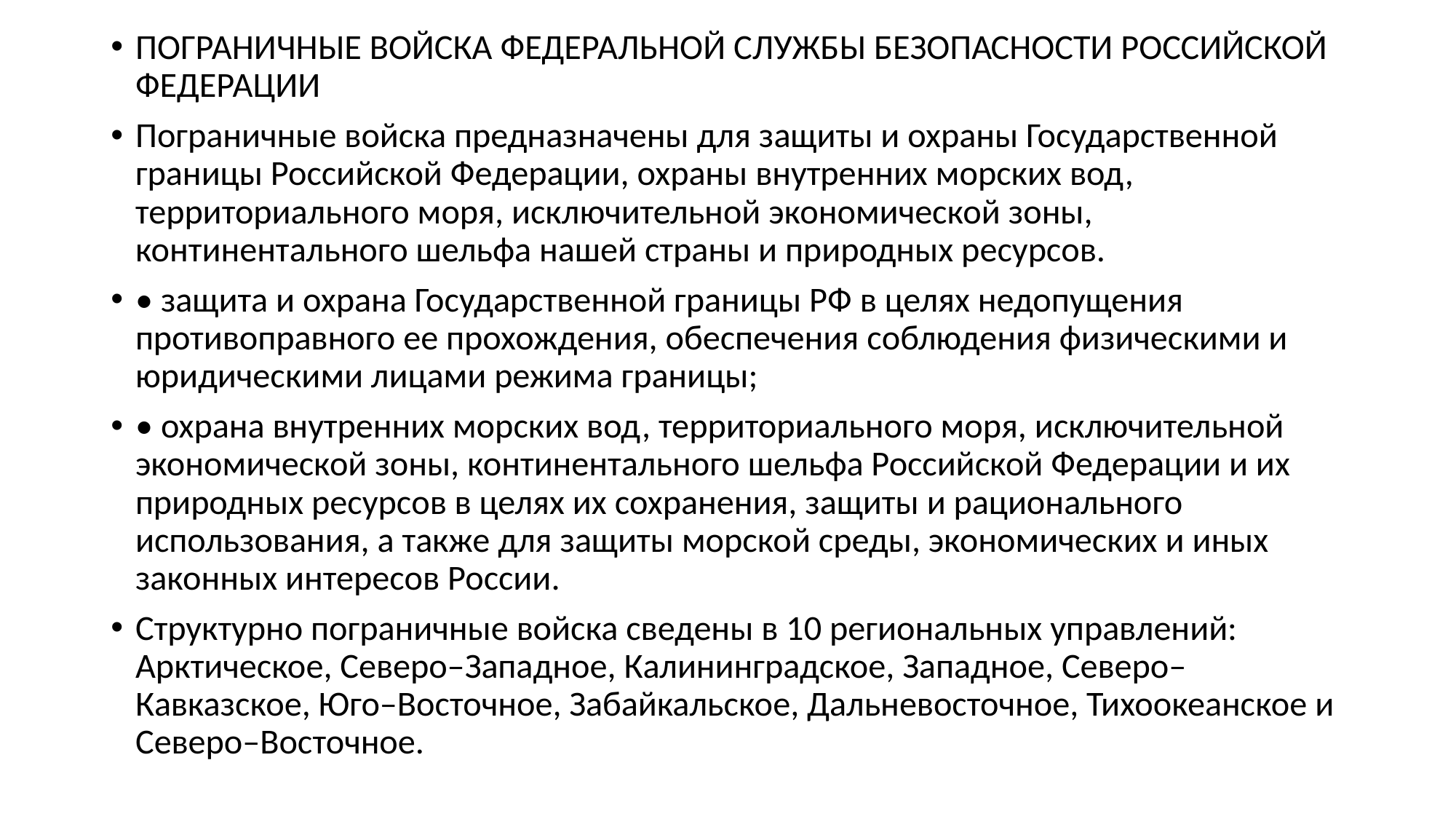

ПОГРАНИЧНЫЕ ВОЙСКА ФЕДЕРАЛЬНОЙ СЛУЖБЫ БЕЗОПАСНОСТИ РОССИЙСКОЙ ФЕДЕРАЦИИ
Пограничные войска предназначены для защиты и охраны Государственной границы Российской Федерации, охраны внутренних морских вод, территориального моря, исключительной экономической зоны, континентального шельфа нашей страны и природных ресурсов.
• защита и охрана Государственной границы РФ в целях недопущения противоправного ее прохождения, обеспечения соблюдения физическими и юридическими лицами режима границы;
• охрана внутренних морских вод, территориального моря, исключительной экономической зоны, континентального шельфа Российской Федерации и их природных ресурсов в целях их сохранения, защиты и рационального использования, а также для защиты морской среды, экономических и иных законных интересов России.
Структурно пограничные войска сведены в 10 региональных управлений: Арктическое, Северо–Западное, Калининградское, Западное, Северо–Кавказское, Юго–Восточное, Забайкальское, Дальневосточное, Тихоокеанское и Северо–Восточное.